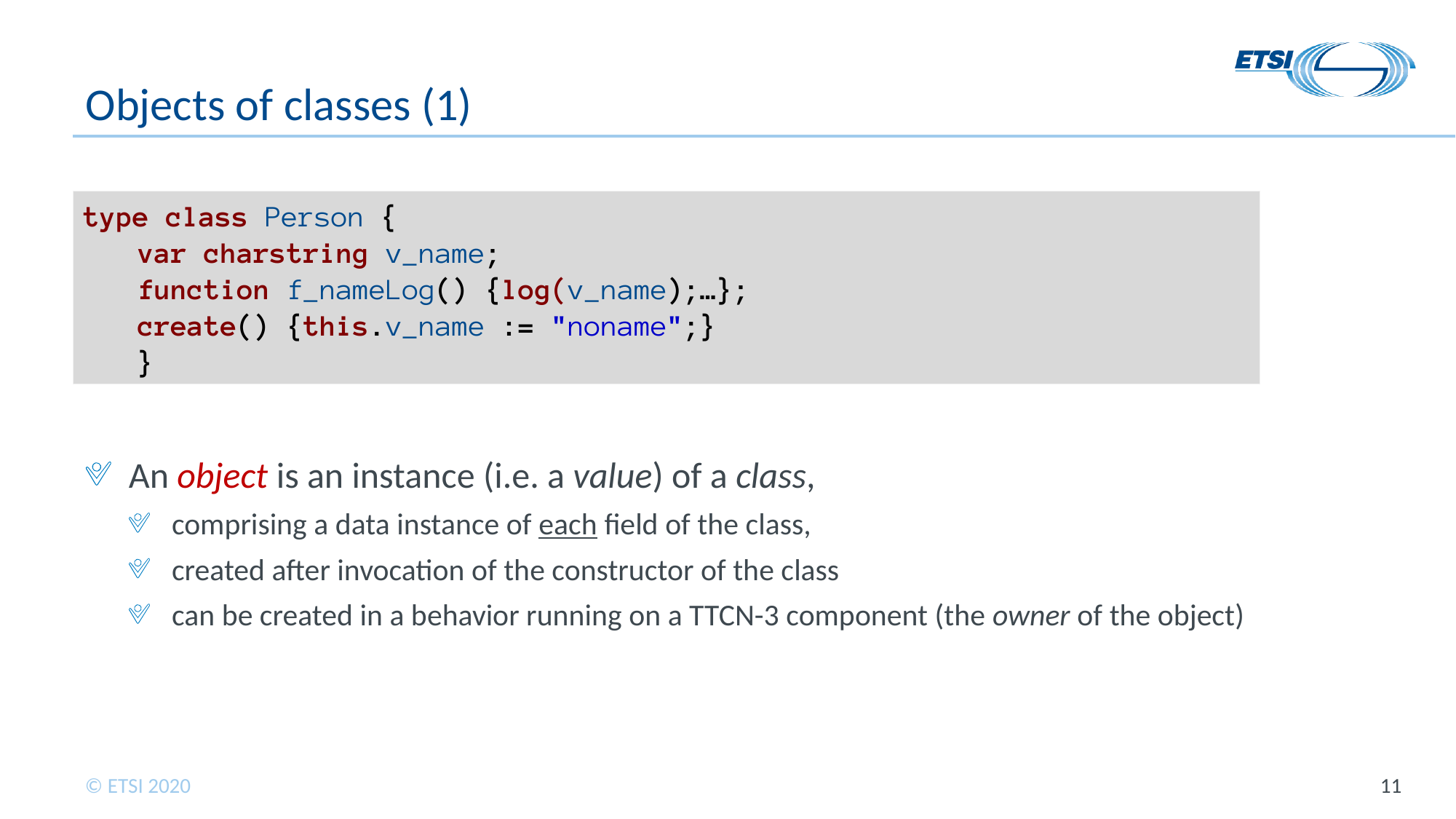

# Objects of classes (1)

An object is an instance (i.e. a value) of a class,
comprising a data instance of each field of the class,
created after invocation of the constructor of the class
can be created in a behavior running on a TTCN-3 component (the owner of the object)
type class Person {
var charstring v_name;
function f_nameLog() {log(v_name);…};
create() {this.v_name := "noname";}
}